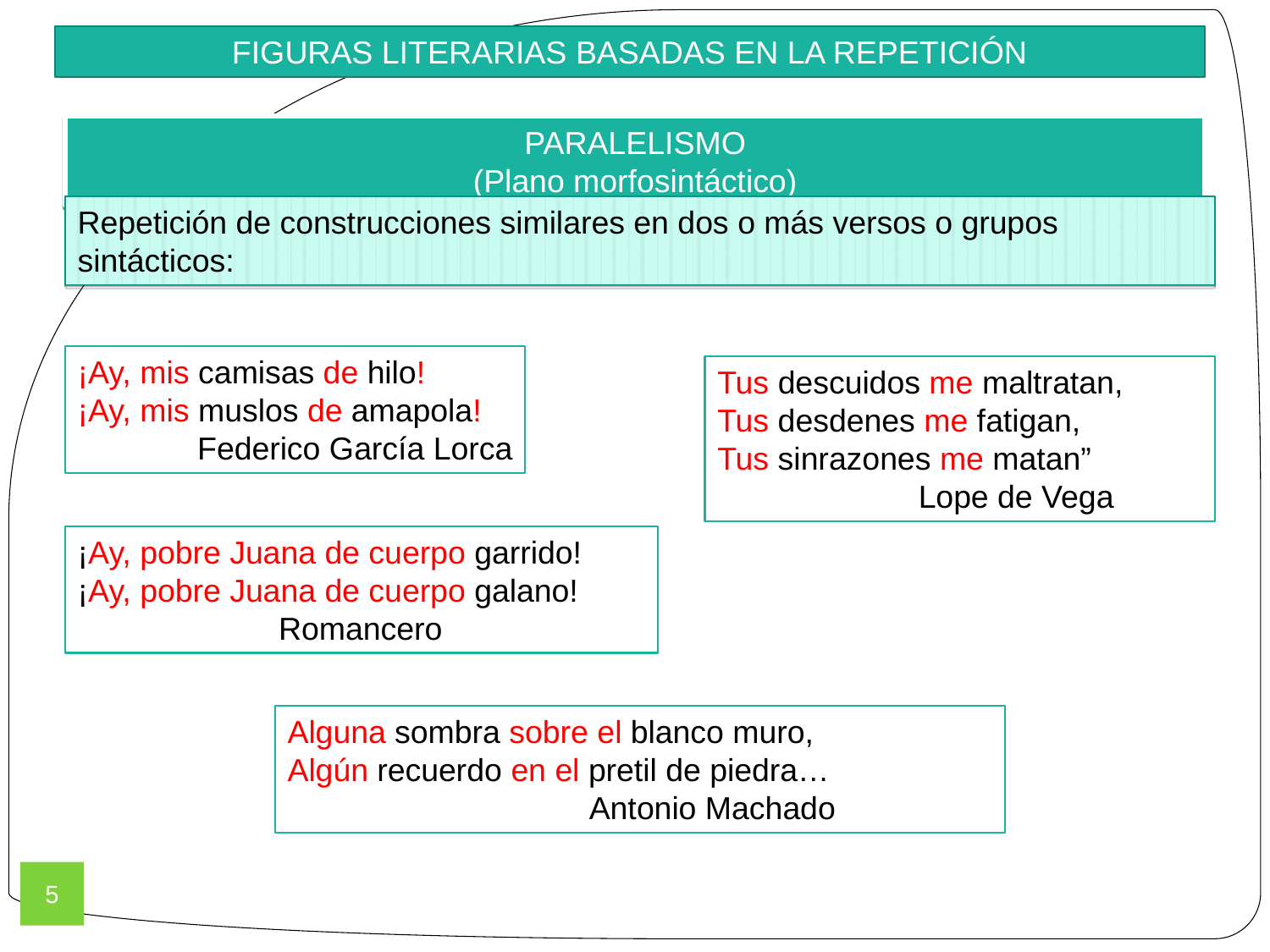

FIGURAS LITERARIAS BASADAS EN LA REPETICIÓN
PARALELISMO
(Plano morfosintáctico)
Repetición de construcciones similares en dos o más versos o grupos sintácticos:
¡Ay, mis camisas de hilo!
¡Ay, mis muslos de amapola!
Federico García Lorca
Tus descuidos me maltratan,
Tus desdenes me fatigan,
Tus sinrazones me matan”
		Lope de Vega
¡Ay, pobre Juana de cuerpo garrido!
¡Ay, pobre Juana de cuerpo galano!
		Romancero
Alguna sombra sobre el blanco muro,
Algún recuerdo en el pretil de piedra…
			Antonio Machado
5